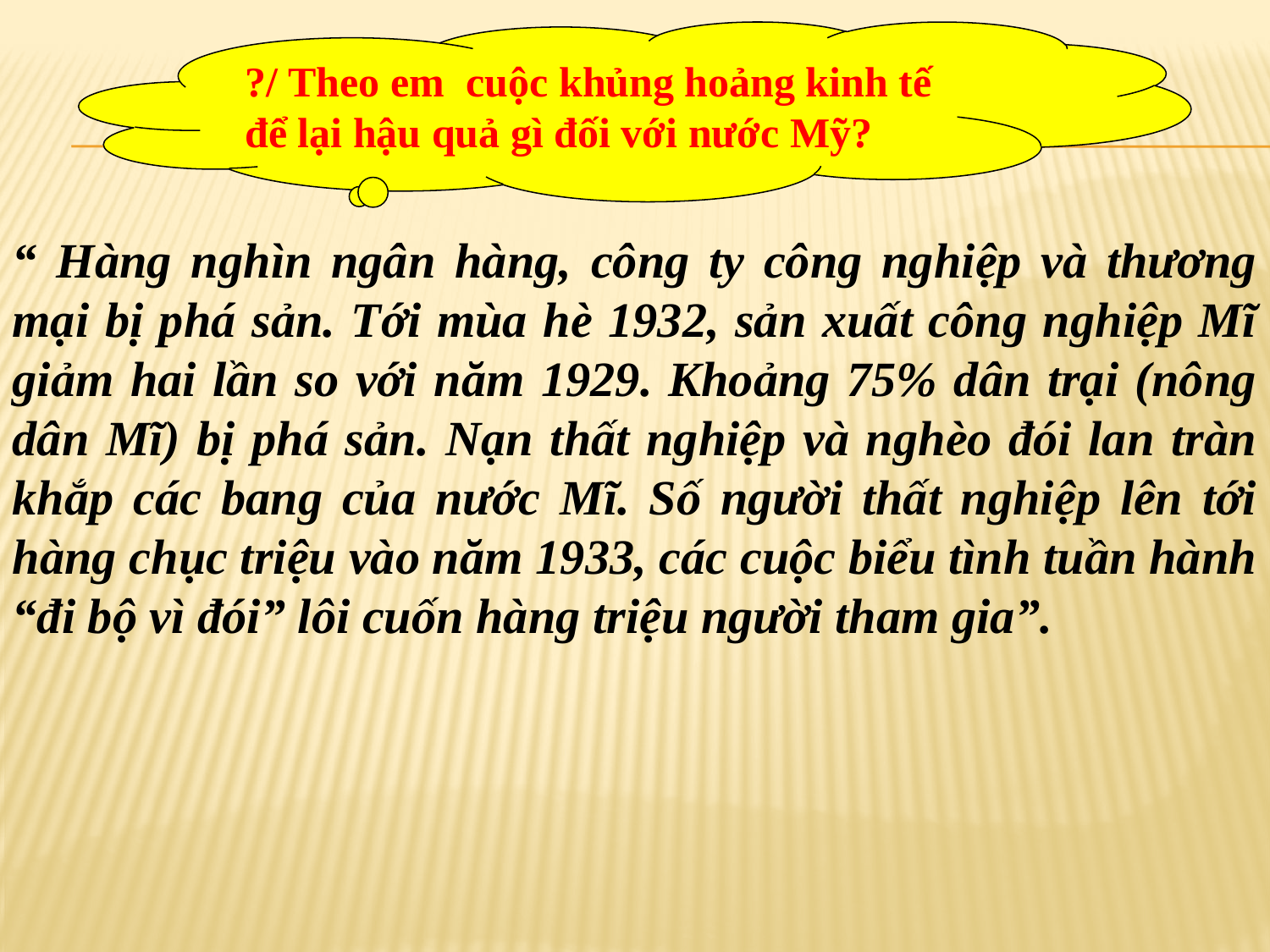

?/ Theo em  cuộc khủng hoảng kinh tế để lại hậu quả gì đối với nước Mỹ?
“ Hàng nghìn ngân hàng, công ty công nghiệp và thương mại bị phá sản. Tới mùa hè 1932, sản xuất công nghiệp Mĩ giảm hai lần so với năm 1929. Khoảng 75% dân trại (nông dân Mĩ) bị phá sản. Nạn thất nghiệp và nghèo đói lan tràn khắp các bang của nước Mĩ. Số người thất nghiệp lên tới hàng chục triệu vào năm 1933, các cuộc biểu tình tuần hành “đi bộ vì đói” lôi cuốn hàng triệu người tham gia”.